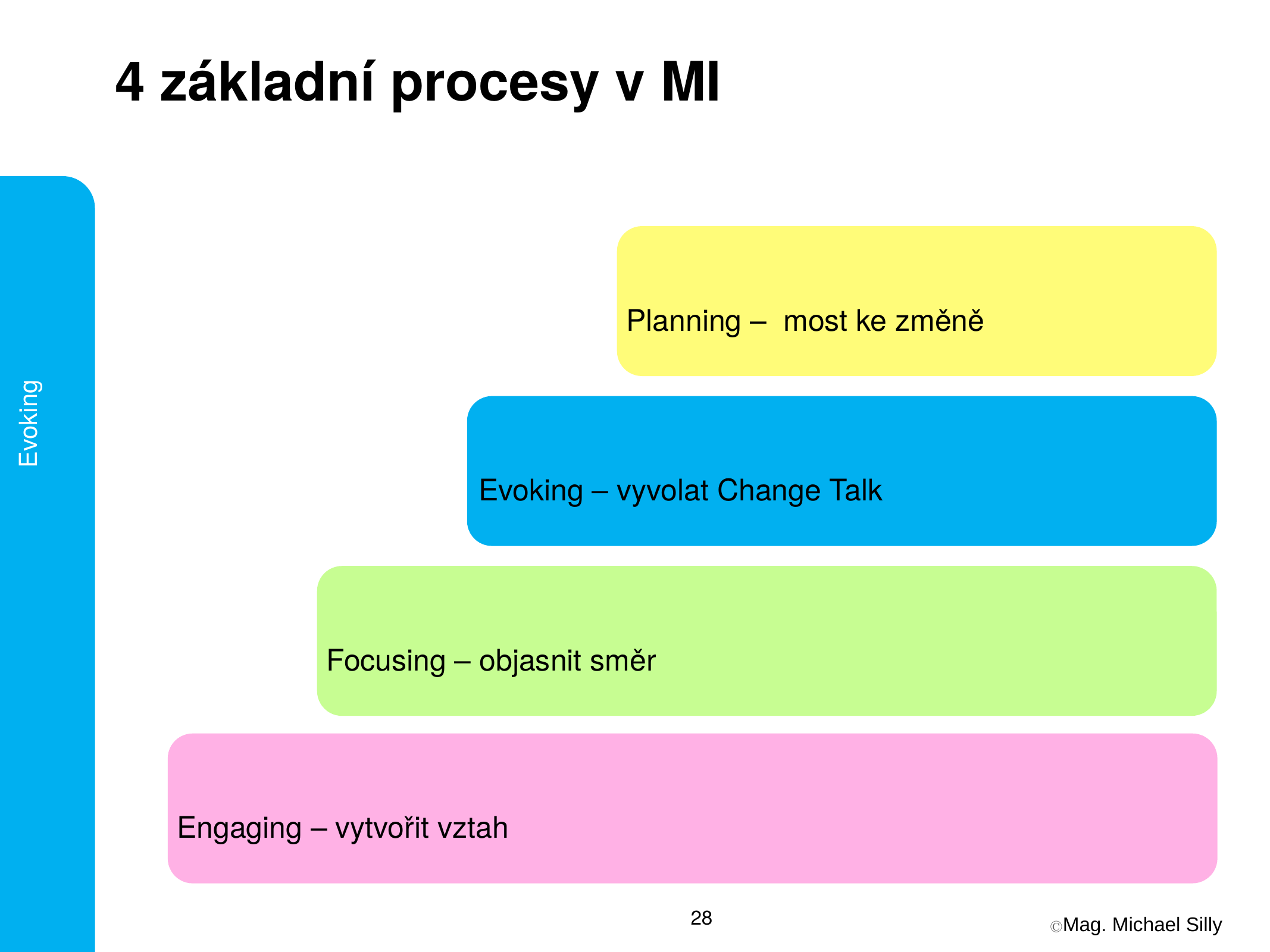

# 4 základní procesy v MI

Planning –  most ke změně

Evoking – vyvolat Change Talk

Focusing – objasnit směr

Engaging – vytvořit vztah
28